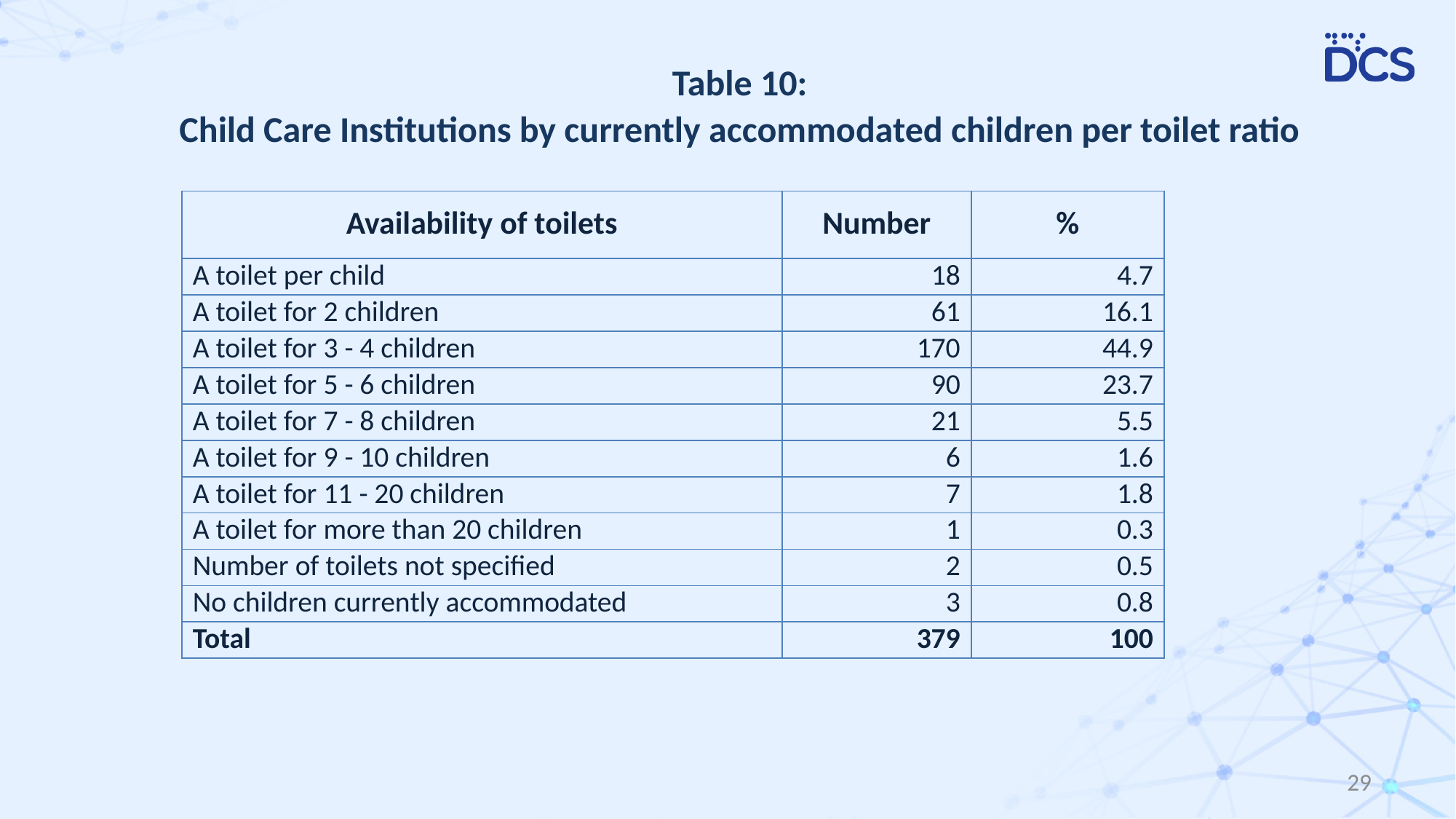

# Table 10: Child Care Institutions by currently accommodated children per toilet ratio
| Availability of toilets | Number | % |
| --- | --- | --- |
| A toilet per child | 18 | 4.7 |
| A toilet for 2 children | 61 | 16.1 |
| A toilet for 3 - 4 children | 170 | 44.9 |
| A toilet for 5 - 6 children | 90 | 23.7 |
| A toilet for 7 - 8 children | 21 | 5.5 |
| A toilet for 9 - 10 children | 6 | 1.6 |
| A toilet for 11 - 20 children | 7 | 1.8 |
| A toilet for more than 20 children | 1 | 0.3 |
| Number of toilets not specified | 2 | 0.5 |
| No children currently accommodated | 3 | 0.8 |
| Total | 379 | 100 |
29